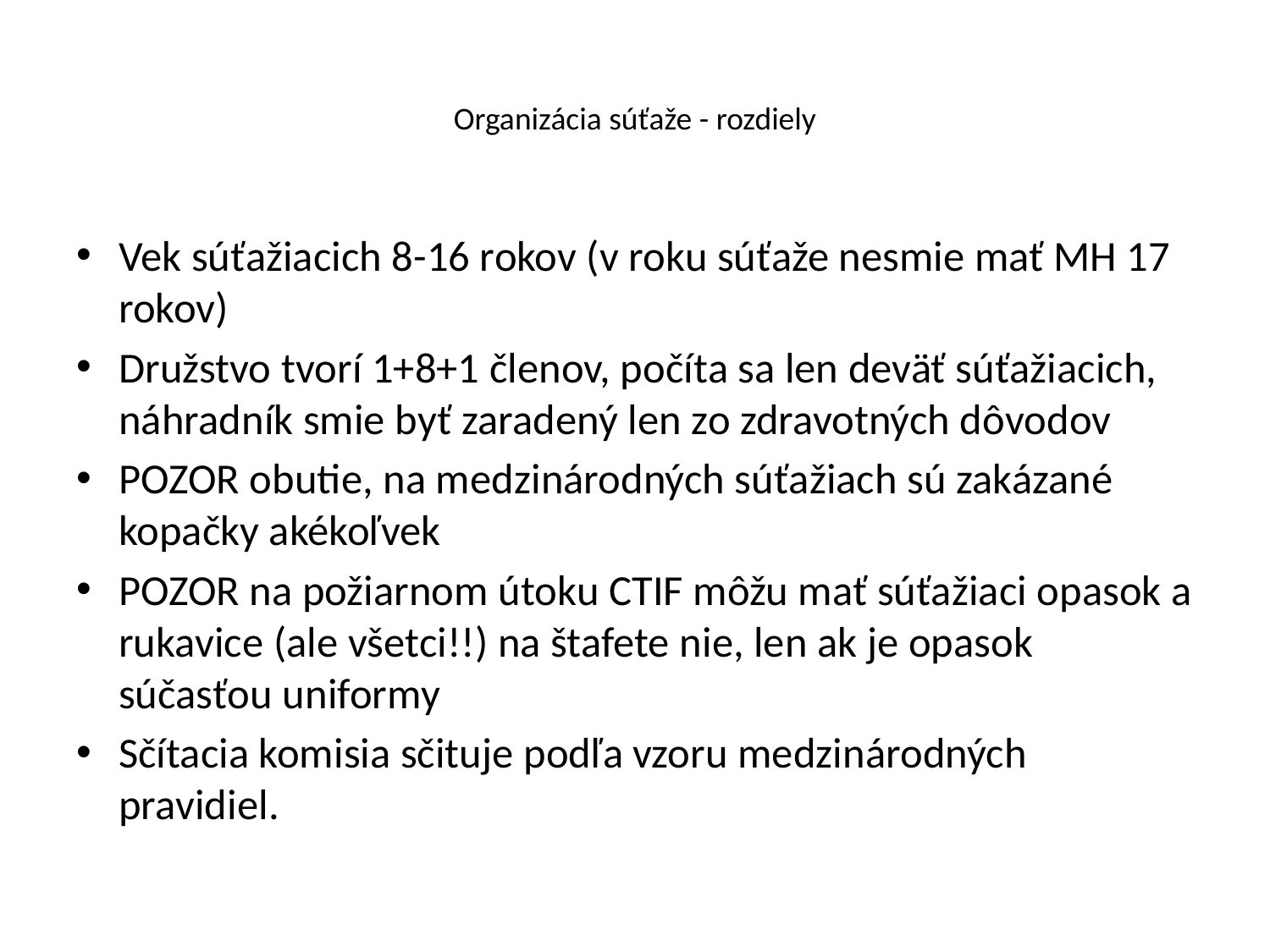

# Organizácia súťaže - rozdiely
Vek súťažiacich 8-16 rokov (v roku súťaže nesmie mať MH 17 rokov)
Družstvo tvorí 1+8+1 členov, počíta sa len deväť súťažiacich, náhradník smie byť zaradený len zo zdravotných dôvodov
POZOR obutie, na medzinárodných súťažiach sú zakázané kopačky akékoľvek
POZOR na požiarnom útoku CTIF môžu mať súťažiaci opasok a rukavice (ale všetci!!) na štafete nie, len ak je opasok súčasťou uniformy
Sčítacia komisia sčituje podľa vzoru medzinárodných pravidiel.